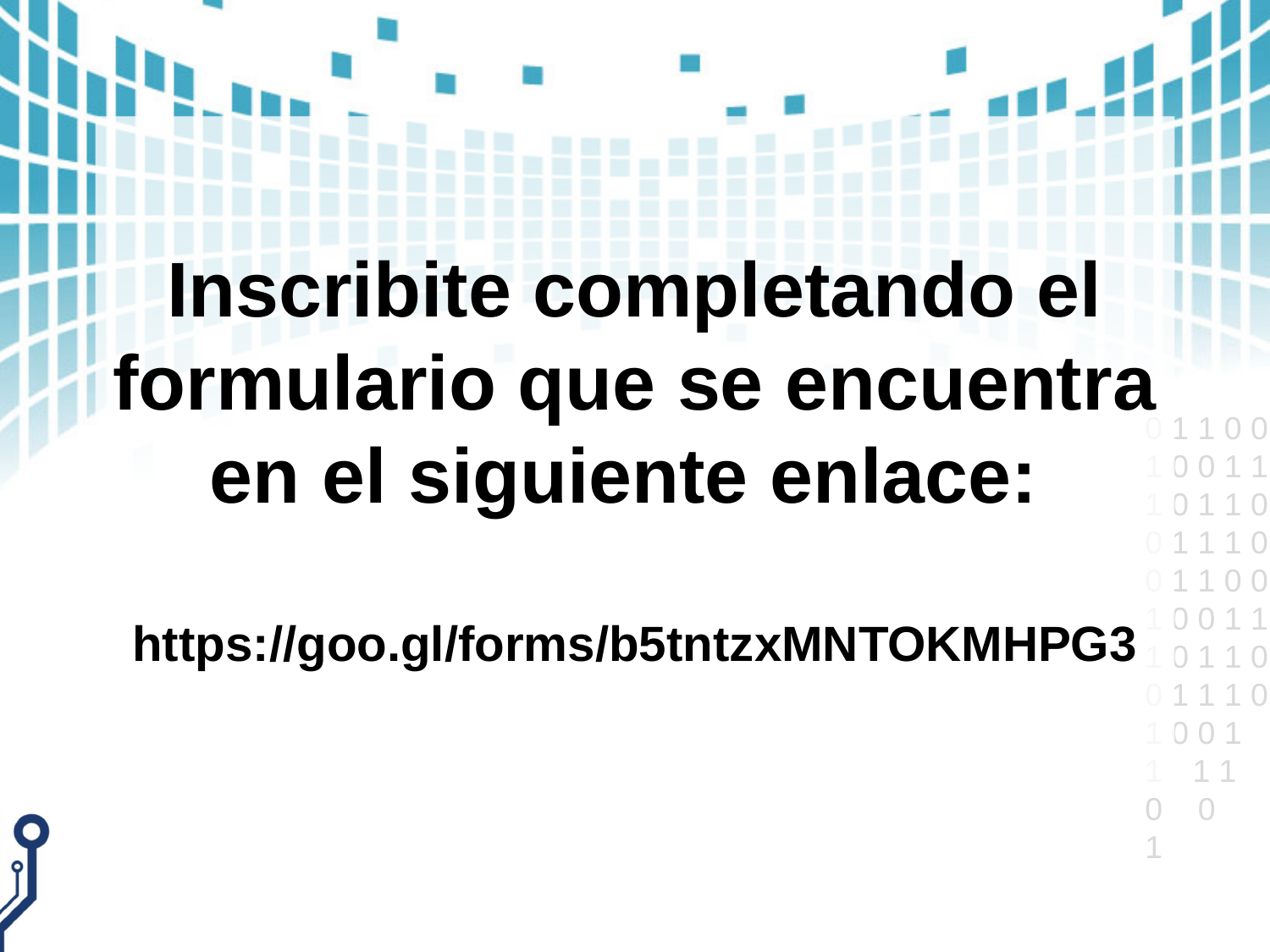

# Inscribite completando el formulario que se encuentra en el siguiente enlace: https://goo.gl/forms/b5tntzxMNTOKMHPG3